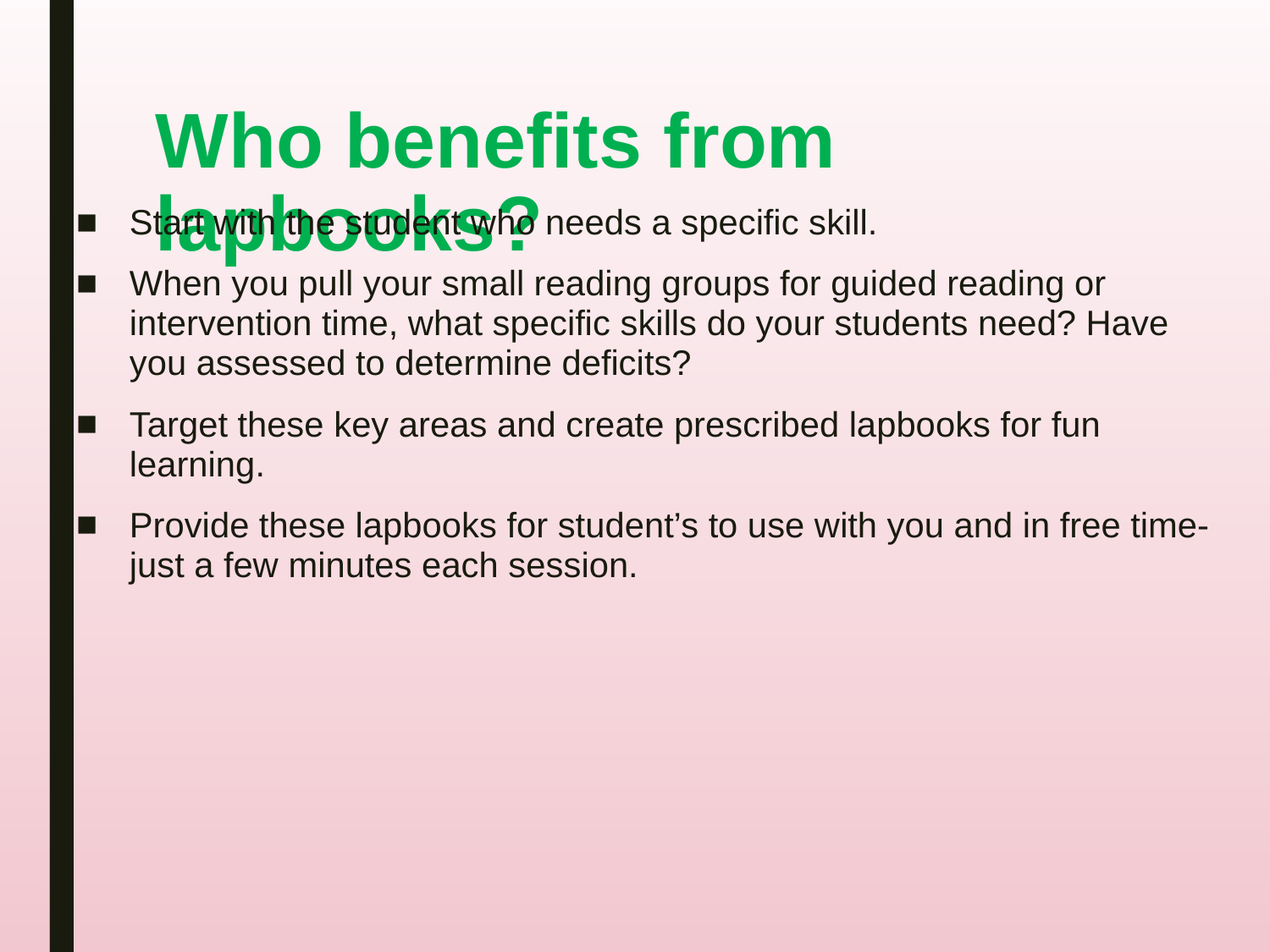

# Who benefits from lapbooks?
Start with the student who needs a specific skill.
When you pull your small reading groups for guided reading or intervention time, what specific skills do your students need? Have you assessed to determine deficits?
Target these key areas and create prescribed lapbooks for fun learning.
Provide these lapbooks for student’s to use with you and in free time-just a few minutes each session.